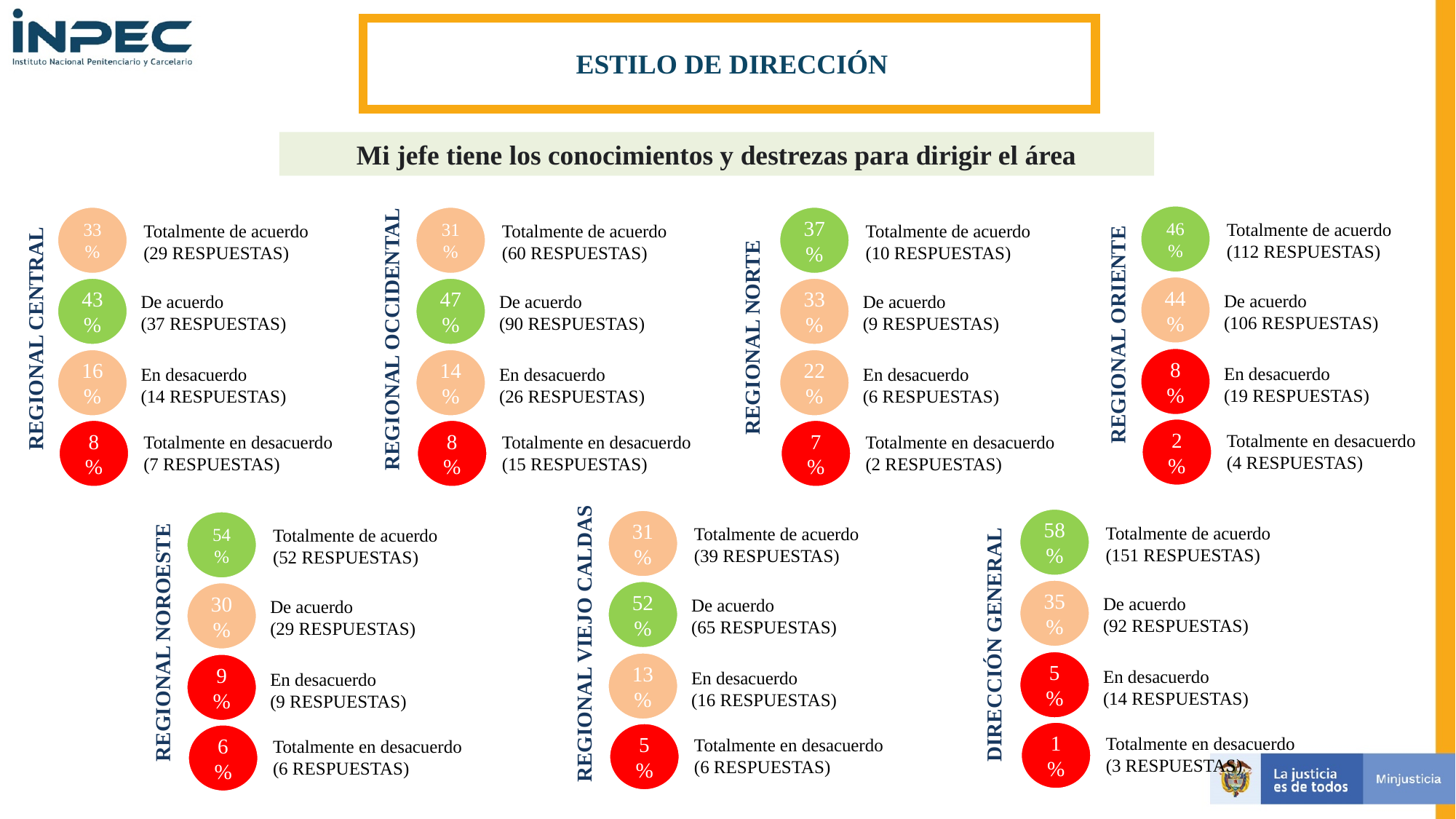

ESTILO DE DIRECCIÓN
REGIONAL NORTE
REGIONAL ORIENTE
REGIONAL CENTRAL
Mi jefe tiene los conocimientos y destrezas para dirigir el área

REGIONAL OCCIDENTAL
46%
33%
31%
37%
Totalmente de acuerdo
(112 RESPUESTAS)
Totalmente de acuerdo
(29 RESPUESTAS)
Totalmente de acuerdo
(60 RESPUESTAS)
Totalmente de acuerdo
(10 RESPUESTAS)
44%
43%
47%
33%
De acuerdo
(106 RESPUESTAS)
De acuerdo
(37 RESPUESTAS)
De acuerdo
(90 RESPUESTAS)
De acuerdo
(9 RESPUESTAS)
8%
16%
14%
22%
En desacuerdo
(19 RESPUESTAS)
En desacuerdo
(14 RESPUESTAS)
En desacuerdo
(26 RESPUESTAS)
En desacuerdo
(6 RESPUESTAS)

Totalmente en desacuerdo
(4 RESPUESTAS)
2%
Totalmente en desacuerdo
(7 RESPUESTAS)
Totalmente en desacuerdo
(15 RESPUESTAS)
Totalmente en desacuerdo
(2 RESPUESTAS)
8%
8%
7%
REGIONAL NOROESTE
DIRECCIÓN GENERAL
REGIONAL VIEJO CALDAS
58%
31%
Totalmente de acuerdo
(151 RESPUESTAS)
54%
Totalmente de acuerdo
(39 RESPUESTAS)
Totalmente de acuerdo
(52 RESPUESTAS)
35%
52%
De acuerdo
(92 RESPUESTAS)
30%
De acuerdo
(65 RESPUESTAS)
De acuerdo
(29 RESPUESTAS)
5%
13%
9%
En desacuerdo
(14 RESPUESTAS)
En desacuerdo
(16 RESPUESTAS)
En desacuerdo
(9 RESPUESTAS)
Totalmente en desacuerdo
(3 RESPUESTAS)
1%
Totalmente en desacuerdo
(6 RESPUESTAS)
5%
Totalmente en desacuerdo
(6 RESPUESTAS)
6%